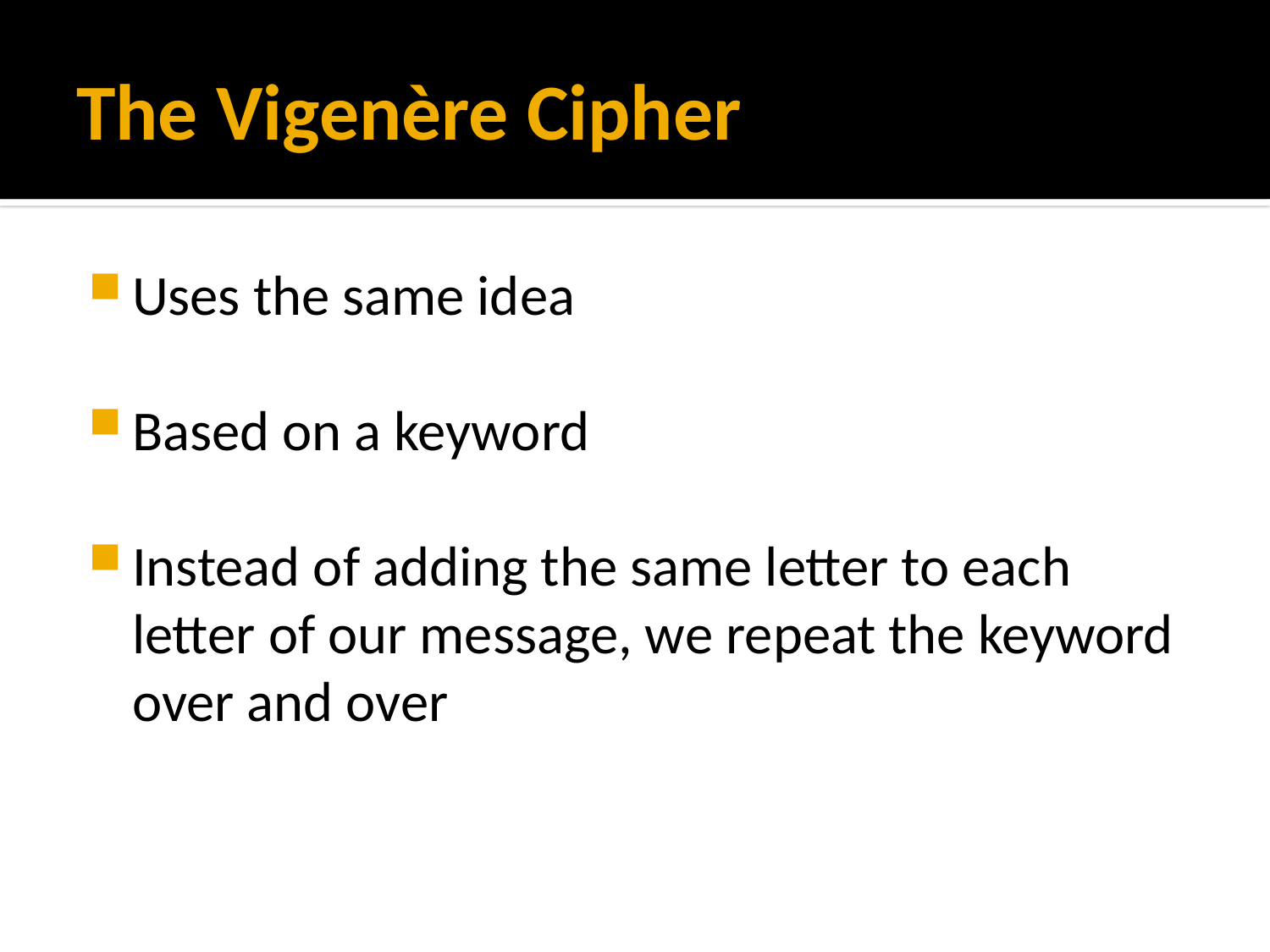

# The Vigenère Cipher
Uses the same idea

Based on a keyword

Instead of adding the same letter to each letter of our message, we repeat the keyword over and over